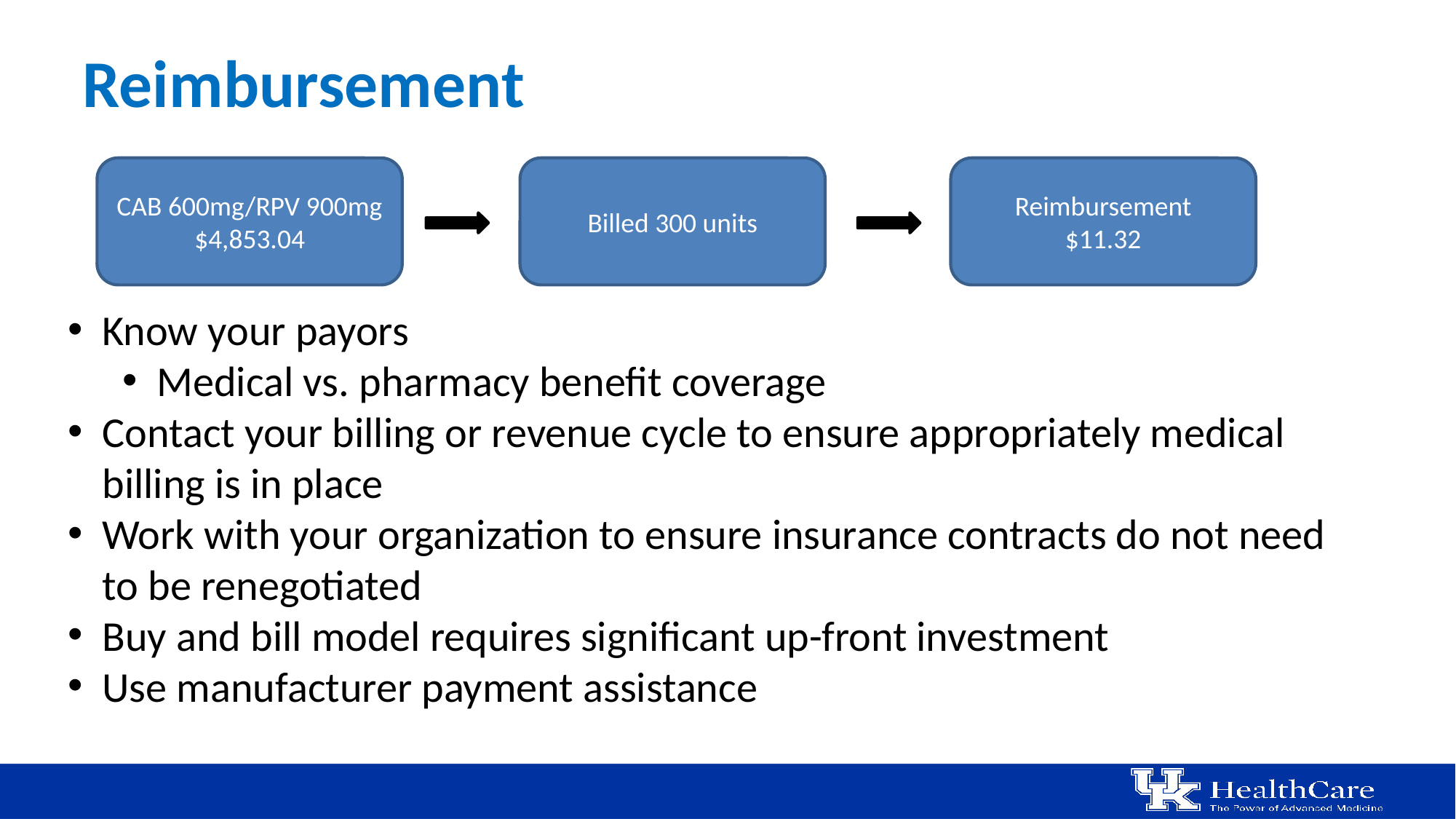

# Reimbursement
CAB 600mg/RPV 900mg
$4,853.04
Billed 300 units
Reimbursement
$11.32

Know your payors
Medical vs. pharmacy benefit coverage
Contact your billing or revenue cycle to ensure appropriately medical billing is in place
Work with your organization to ensure insurance contracts do not need to be renegotiated
Buy and bill model requires significant up-front investment
Use manufacturer payment assistance